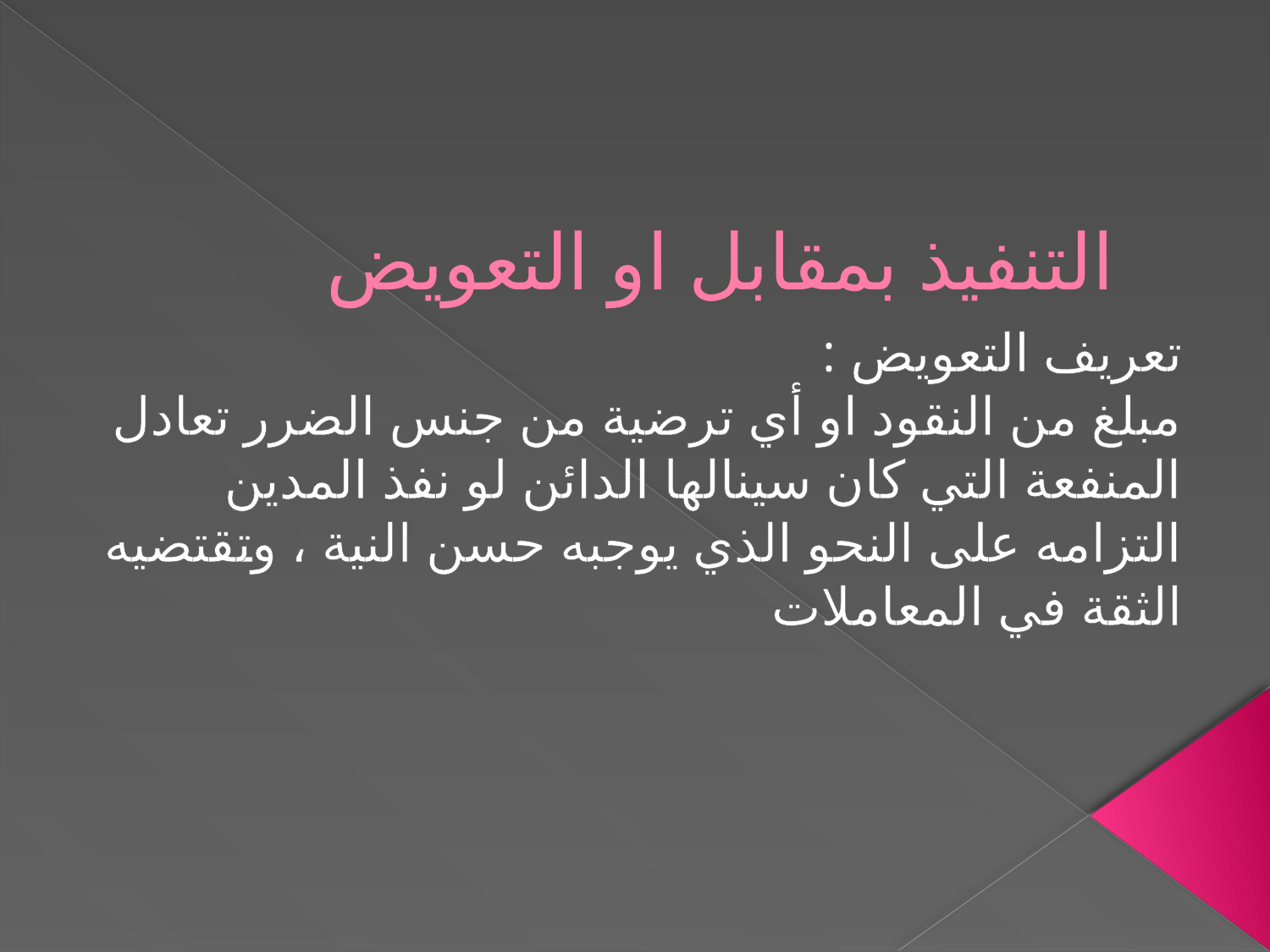

# التنفيذ بمقابل او التعويض
تعريف التعويض :
مبلغ من النقود او أي ترضية من جنس الضرر تعادل المنفعة التي كان سينالها الدائن لو نفذ المدين التزامه على النحو الذي يوجبه حسن النية ، وتقتضيه الثقة في المعاملات